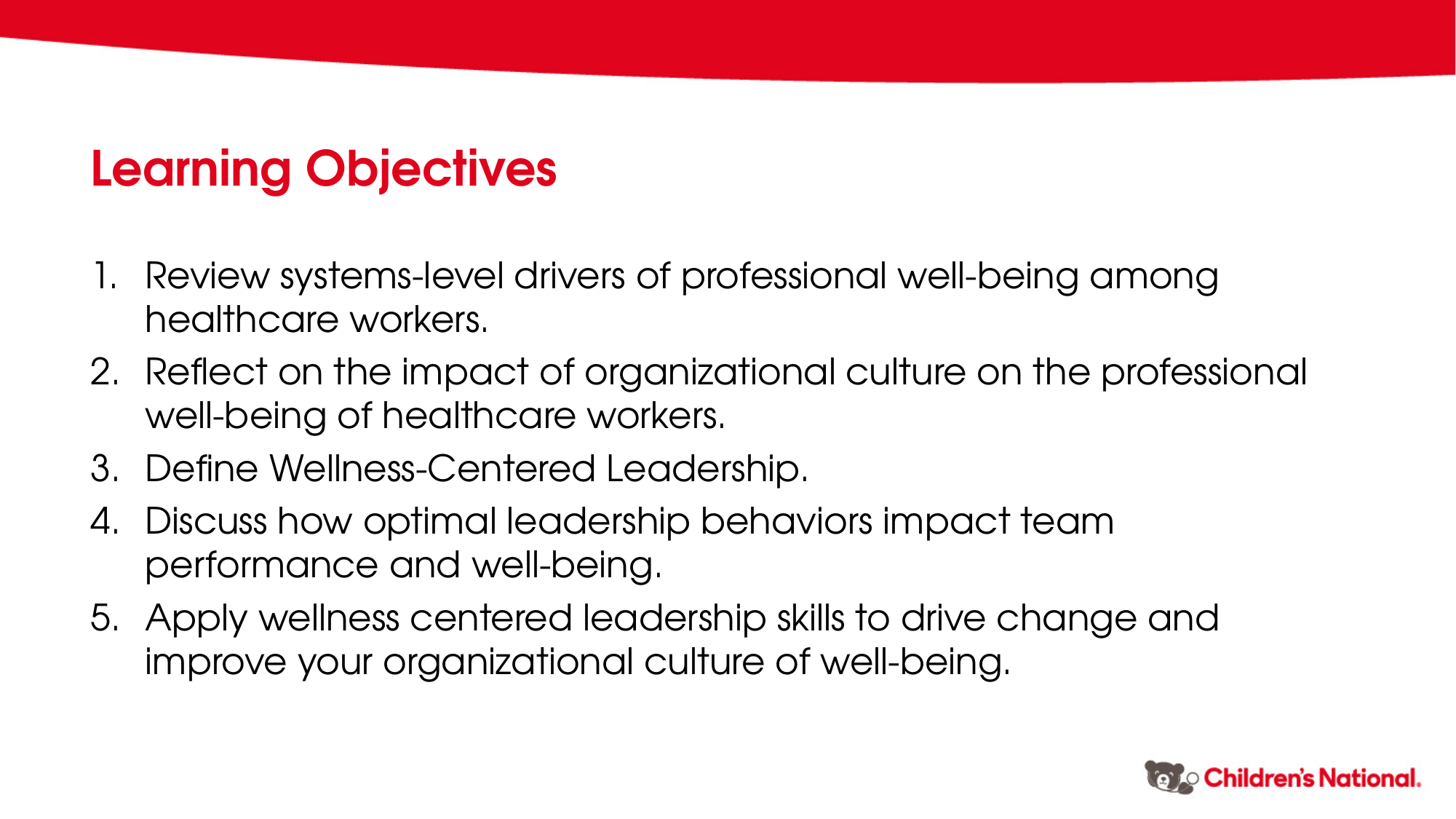

Learning Objectives
Review systems-level drivers of professional well-being among healthcare workers.
Reflect on the impact of organizational culture on the professional well-being of healthcare workers.
Define Wellness-Centered Leadership.
Discuss how optimal leadership behaviors impact team performance and well-being.
Apply wellness centered leadership skills to drive change and improve your organizational culture of well-being.